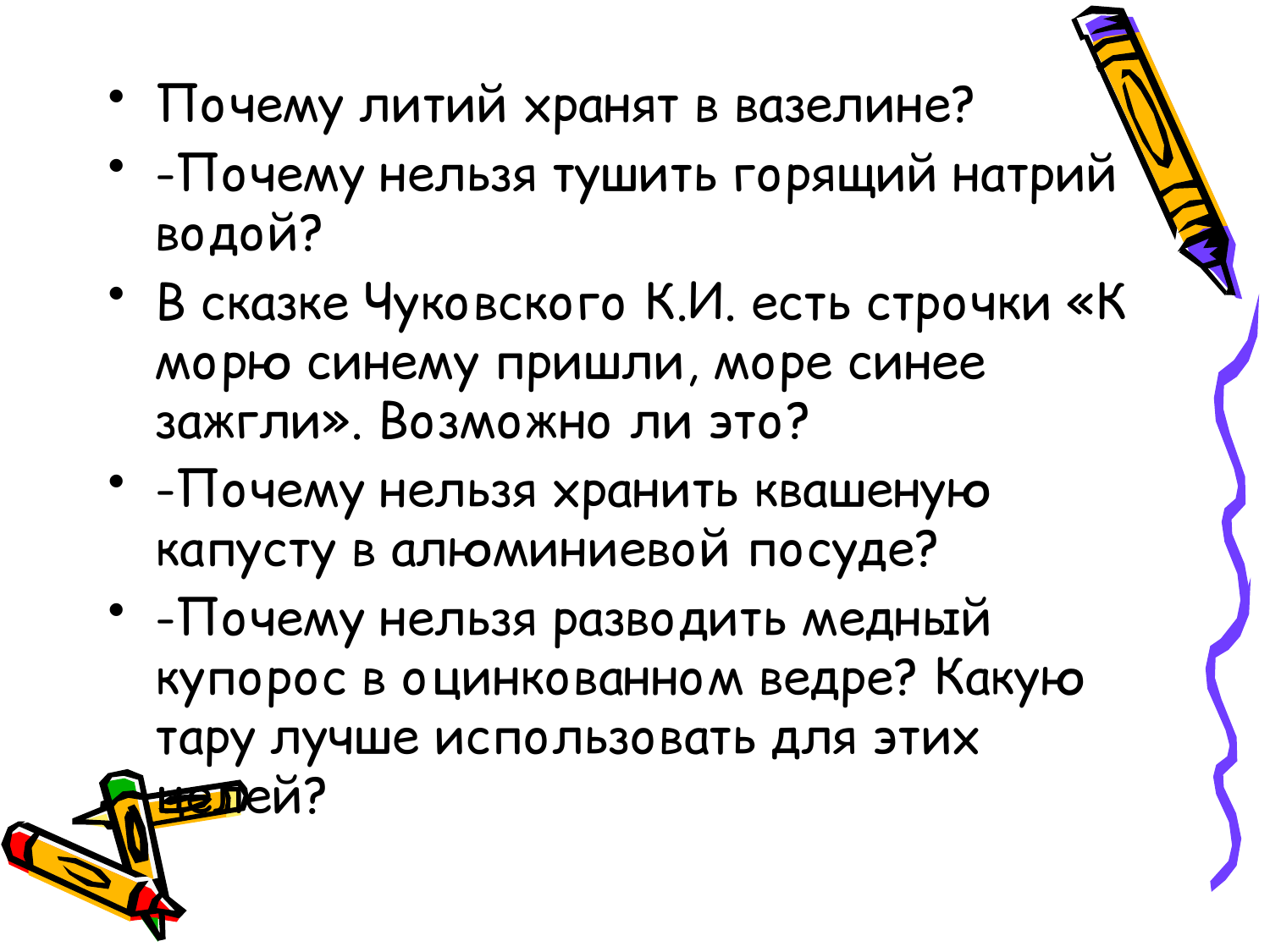

Почему литий хранят в вазелине?
-Почему нельзя тушить горящий натрий водой?
В сказке Чуковского К.И. есть строчки «К морю синему пришли, море синее зажгли». Возможно ли это?
-Почему нельзя хранить квашеную капусту в алюминиевой посуде?
-Почему нельзя разводить медный купорос в оцинкованном ведре? Какую тару лучше использовать для этих целей?